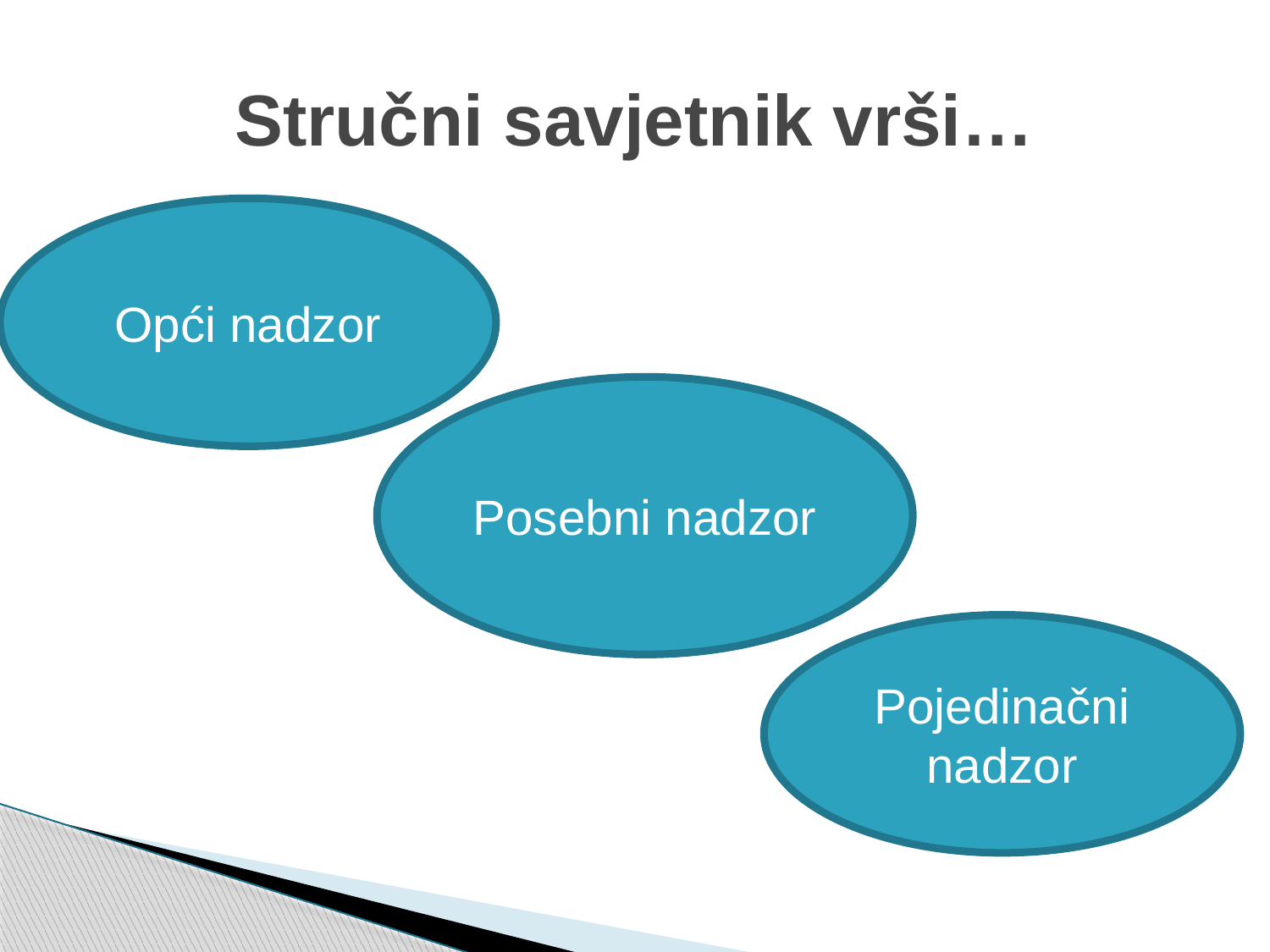

# Stručni savjetnik vrši…
Opći nadzor

Posebni nadzor
Pojedinačni nadzor